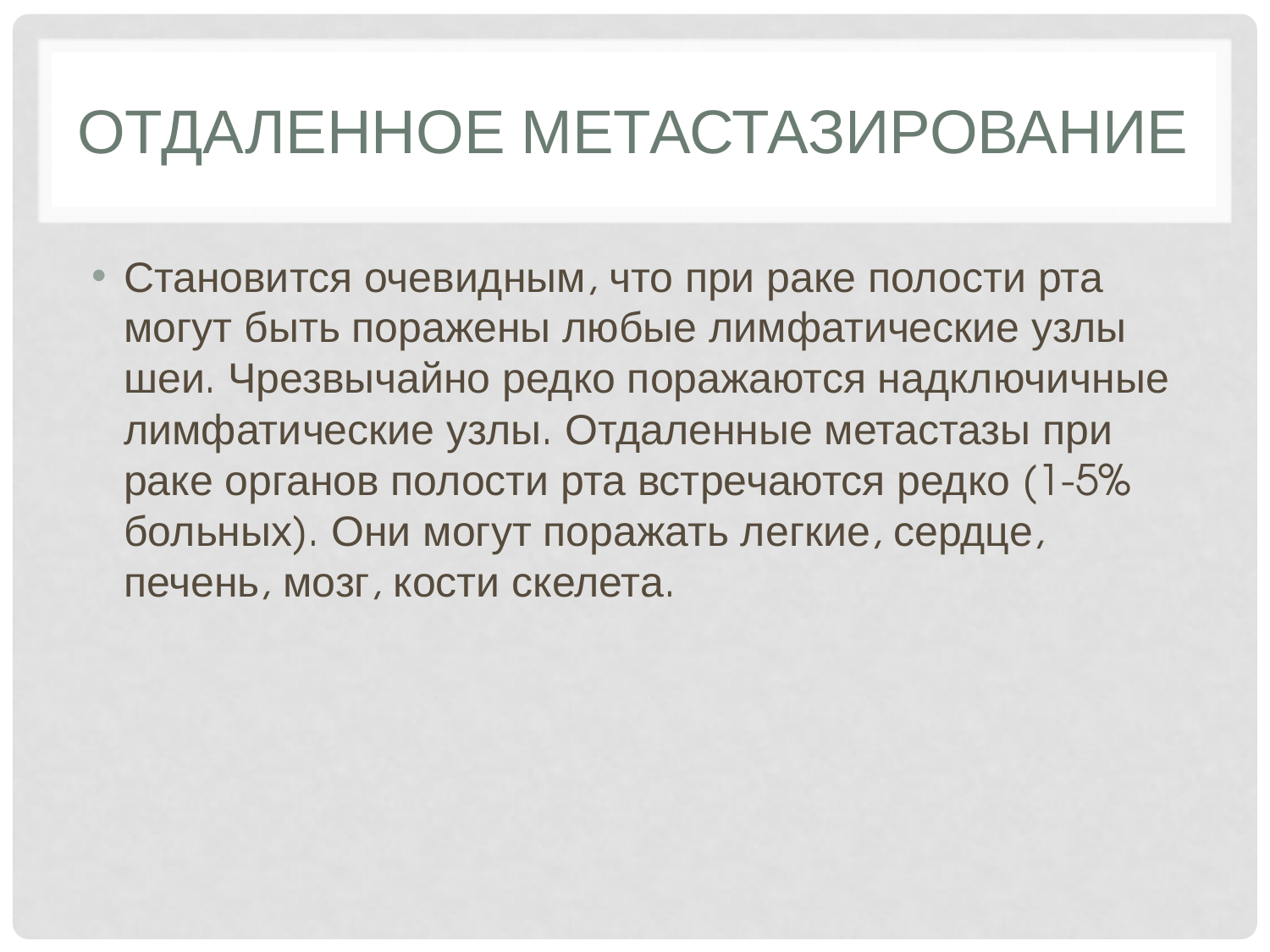

# Отдаленное метастазирование
Становится очевидным, что при раке полости рта могут быть поражены любые лимфатические узлы шеи. Чрезвычайно редко поражаются надключичные лимфатические узлы. Отдаленные метастазы при раке органов полости рта встречаются редко (1-5% больных). Они могут поражать легкие, сердце, печень, мозг, кости скелета.